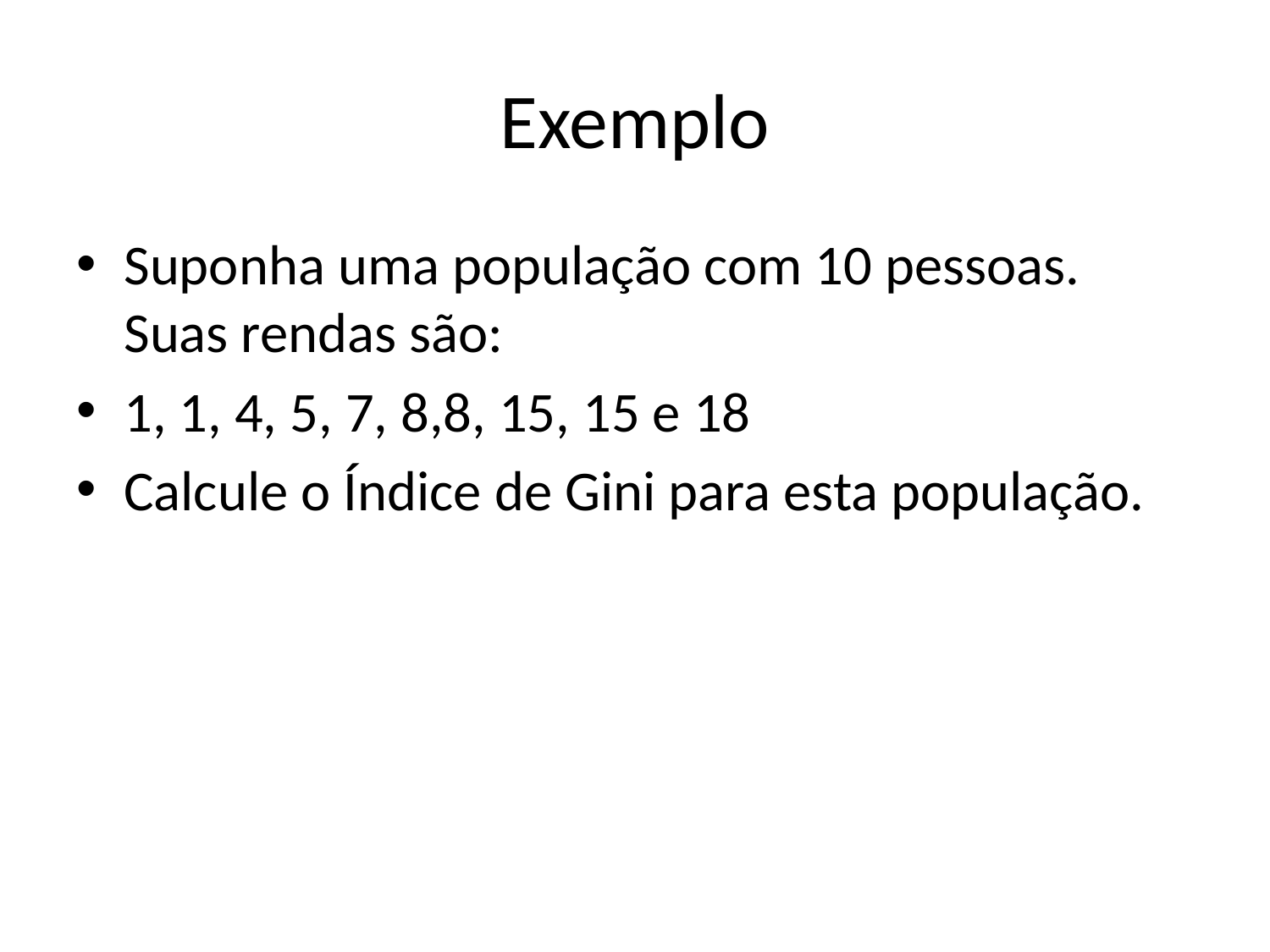

# Exemplo
Suponha uma população com 10 pessoas. Suas rendas são:
1, 1, 4, 5, 7, 8,8, 15, 15 e 18
Calcule o Índice de Gini para esta população.